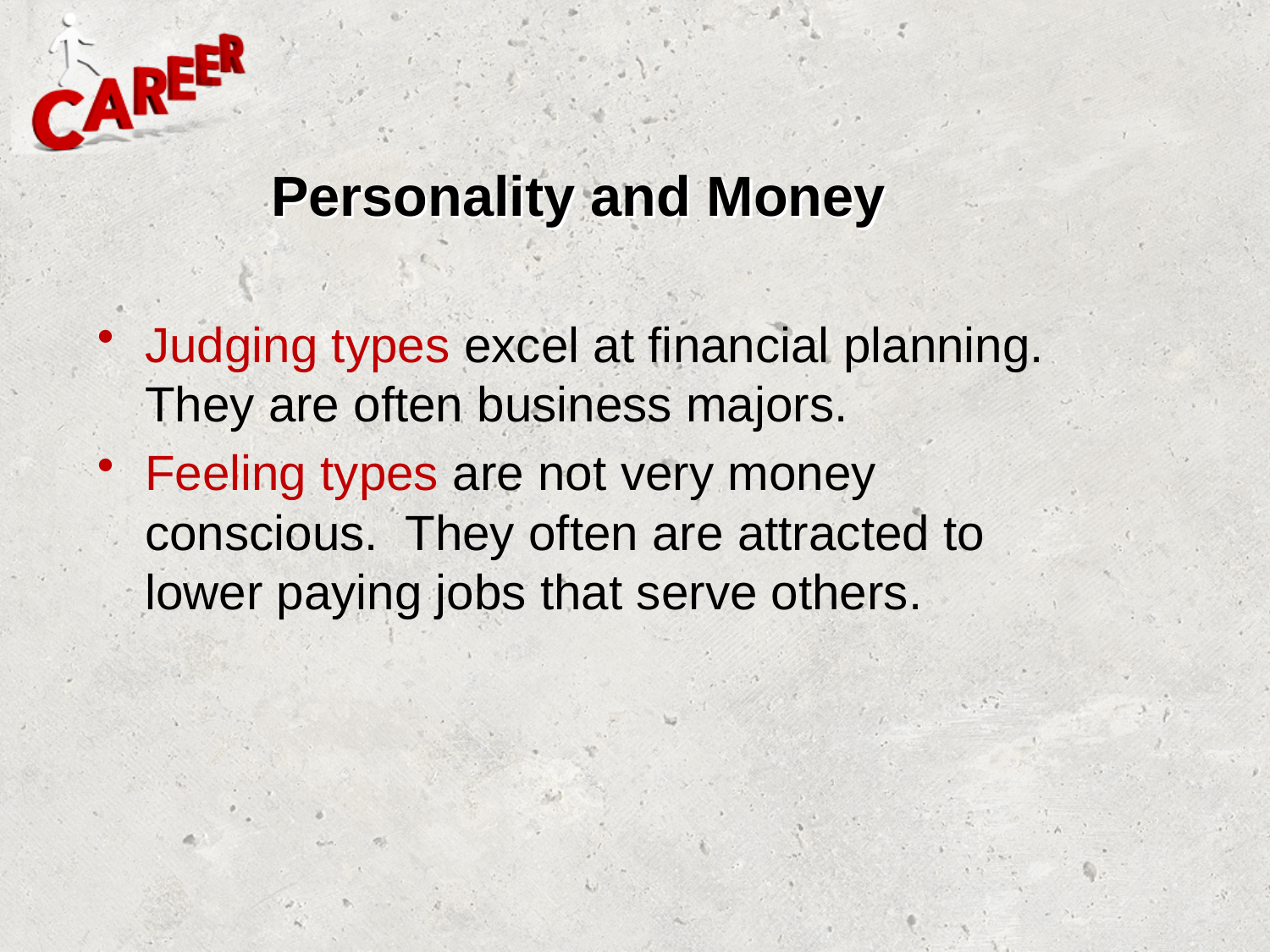

# Personality and Money
Judging types excel at financial planning.  They are often business majors.
Feeling types are not very money conscious.  They often are attracted to lower paying jobs that serve others.